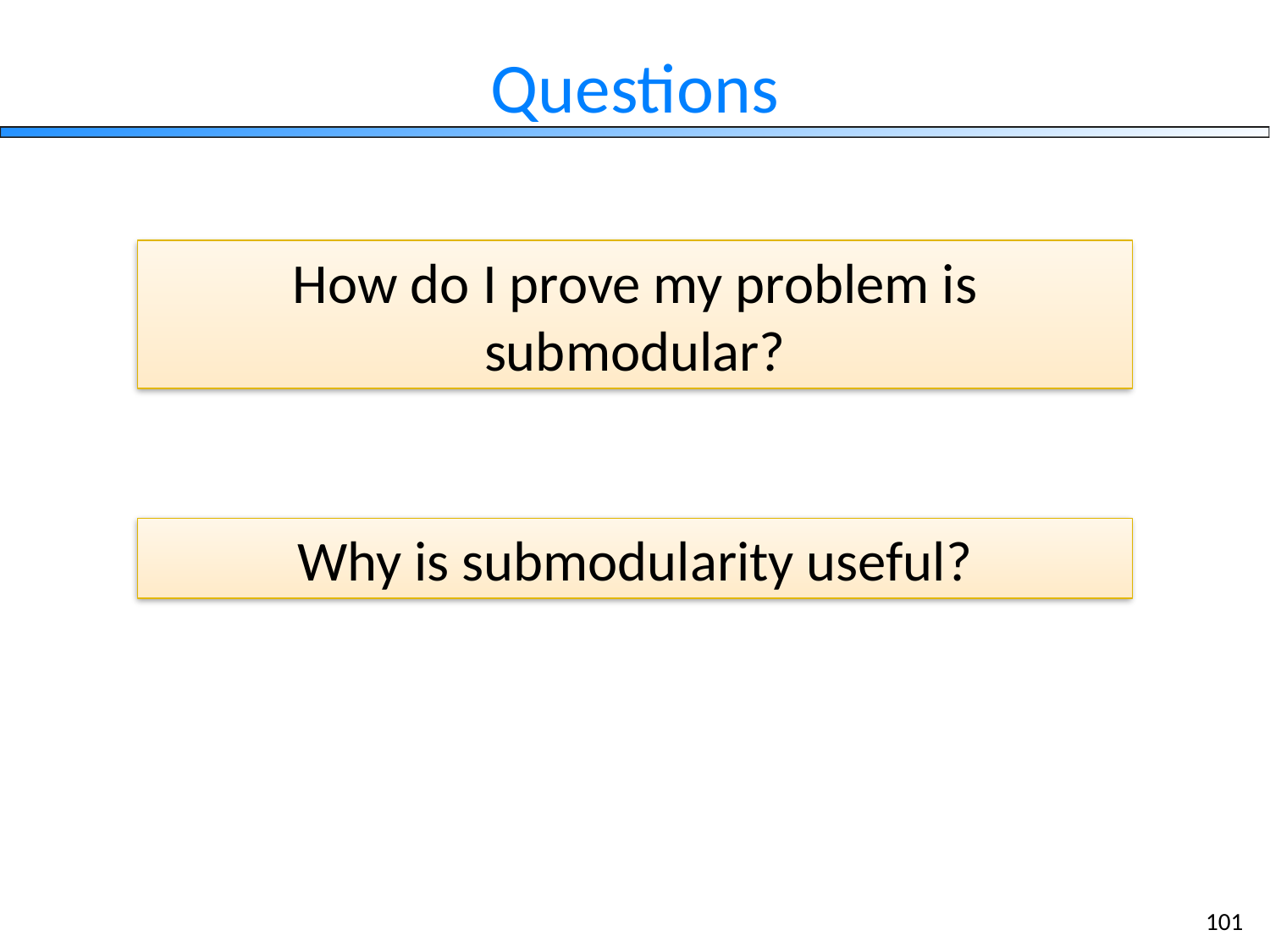

# Questions
How do I prove my problem is submodular?
Why is submodularity useful?
101